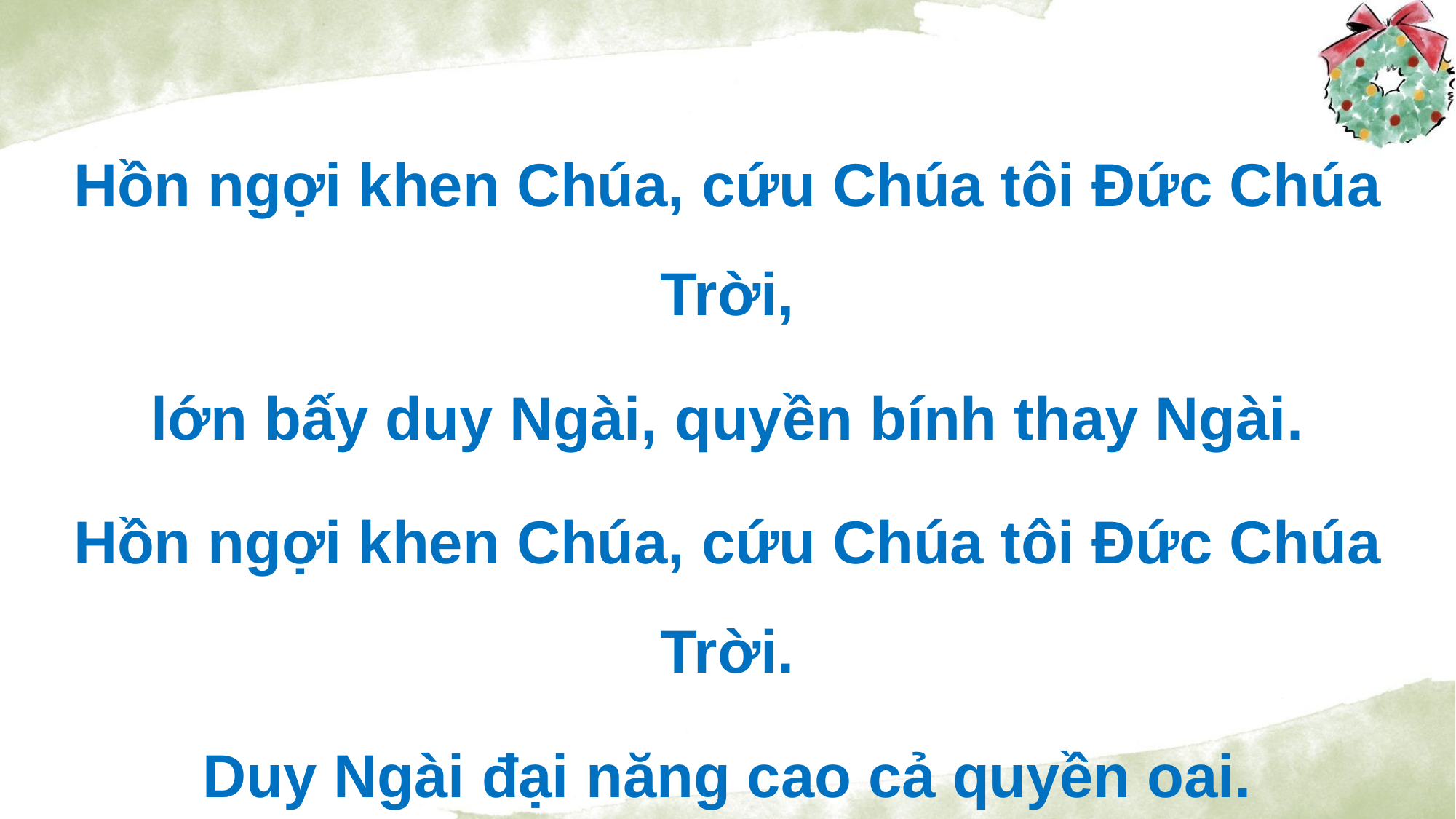

Hồn ngợi khen Chúa, cứu Chúa tôi Đức Chúa Trời,
lớn bấy duy Ngài, quyền bính thay Ngài.
Hồn ngợi khen Chúa, cứu Chúa tôi Đức Chúa Trời.
Duy Ngài đại năng cao cả quyền oai.